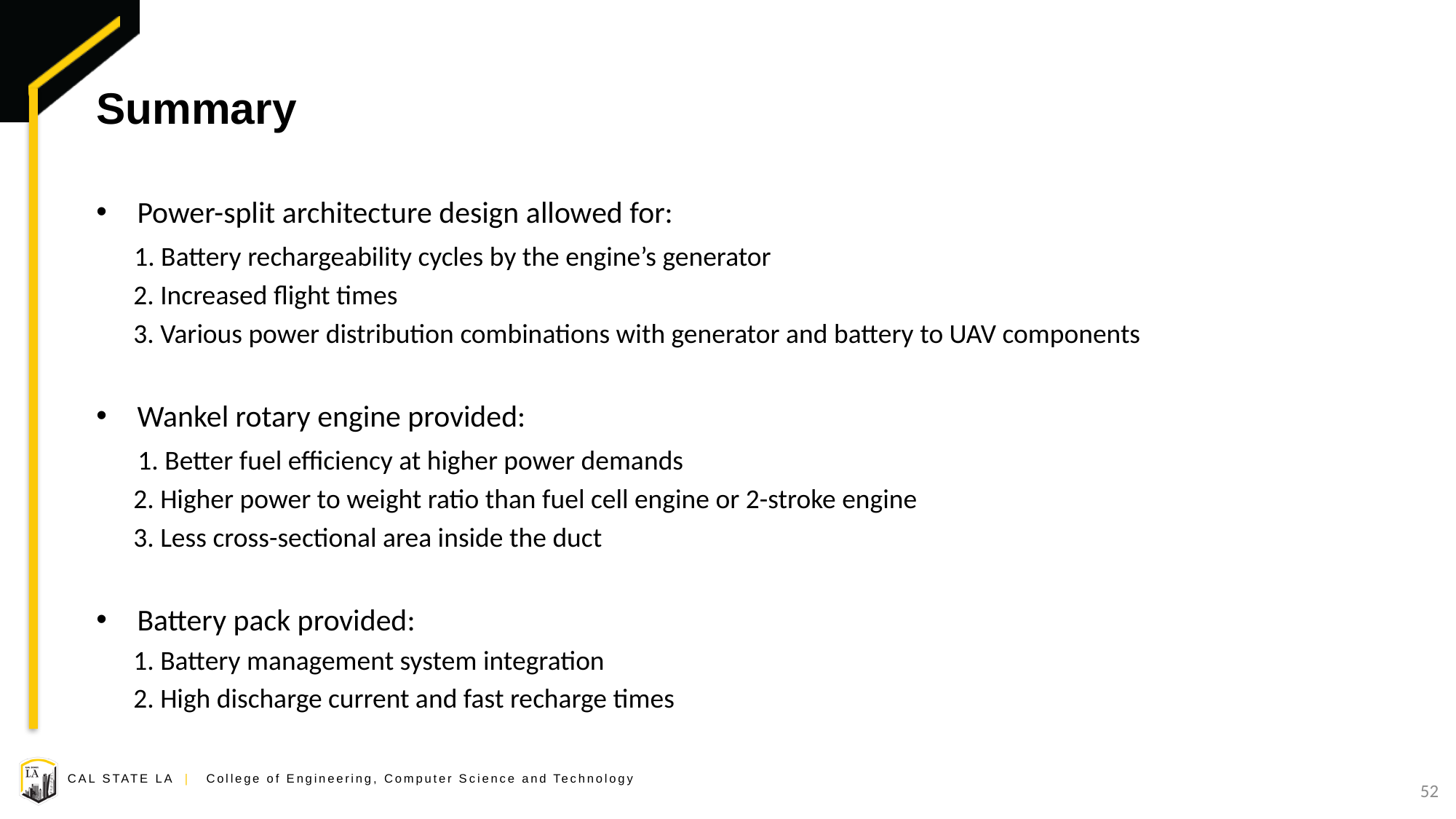

# Summary
Power-split architecture design allowed for:
      1. Battery rechargeability cycles by the engine’s generator
      2. Increased flight times
      3. Various power distribution combinations with generator and battery to UAV components

Wankel rotary engine provided:
      1. Better fuel efficiency at higher power demands
      2. Higher power to weight ratio than fuel cell engine or 2-stroke engine
      3. Less cross-sectional area inside the duct

Battery pack provided:
      1. Battery management system integration
      2. High discharge current and fast recharge times

52